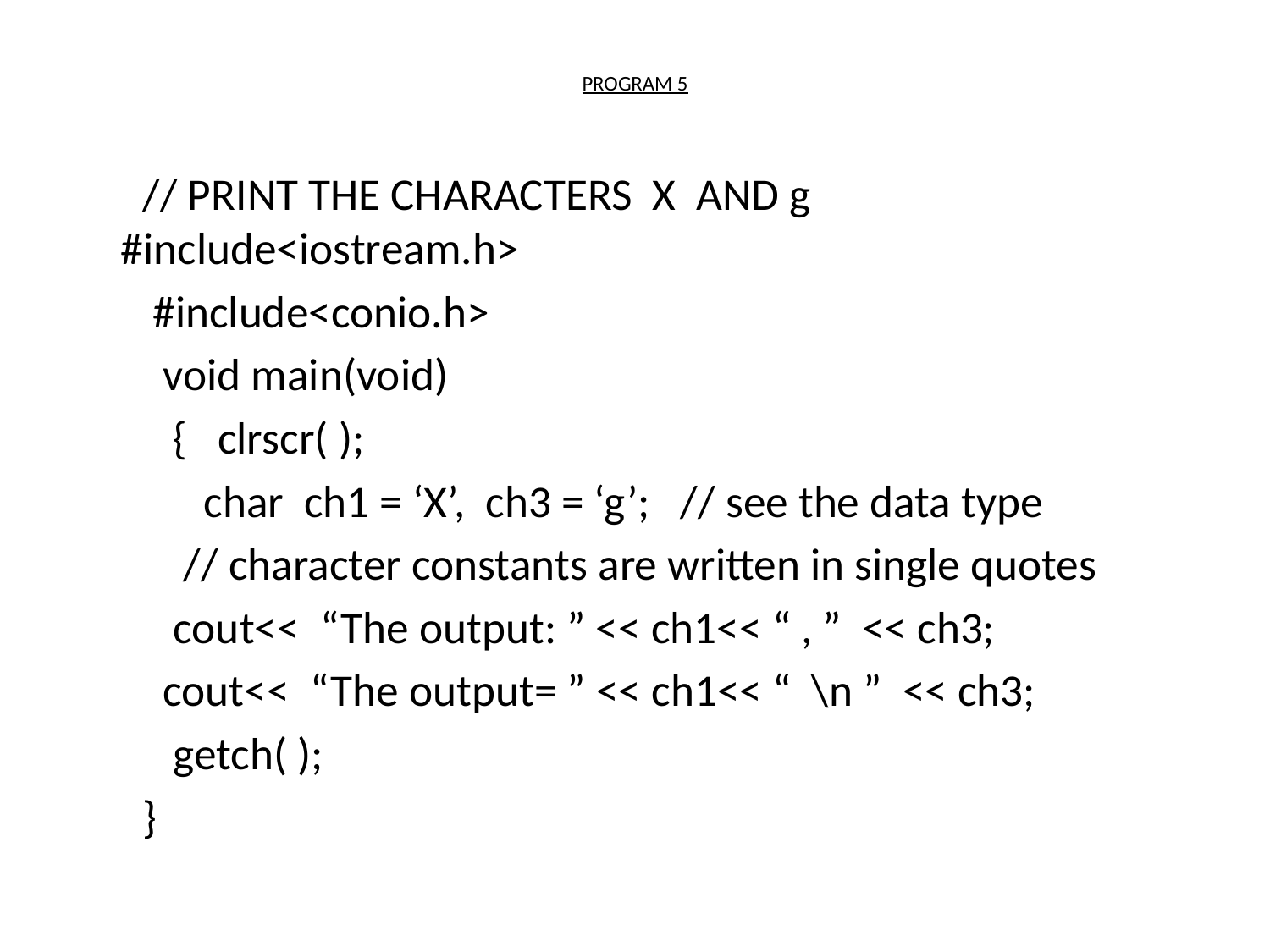

# PROGRAM 5
// PRINT THE CHARACTERS  X  AND g #include<iostream.h>
 #include<conio.h>
  void main(void)
   {   clrscr( );
      char  ch1 = ‘X’,  ch3 = ‘g’;   // see the data type
    // character constants are written in single quotes
   cout<<  “The output: ” << ch1<< “ , ”  << ch3;
  cout<<  “The output= ” << ch1<< “  \n ”  << ch3;
   getch( );
}